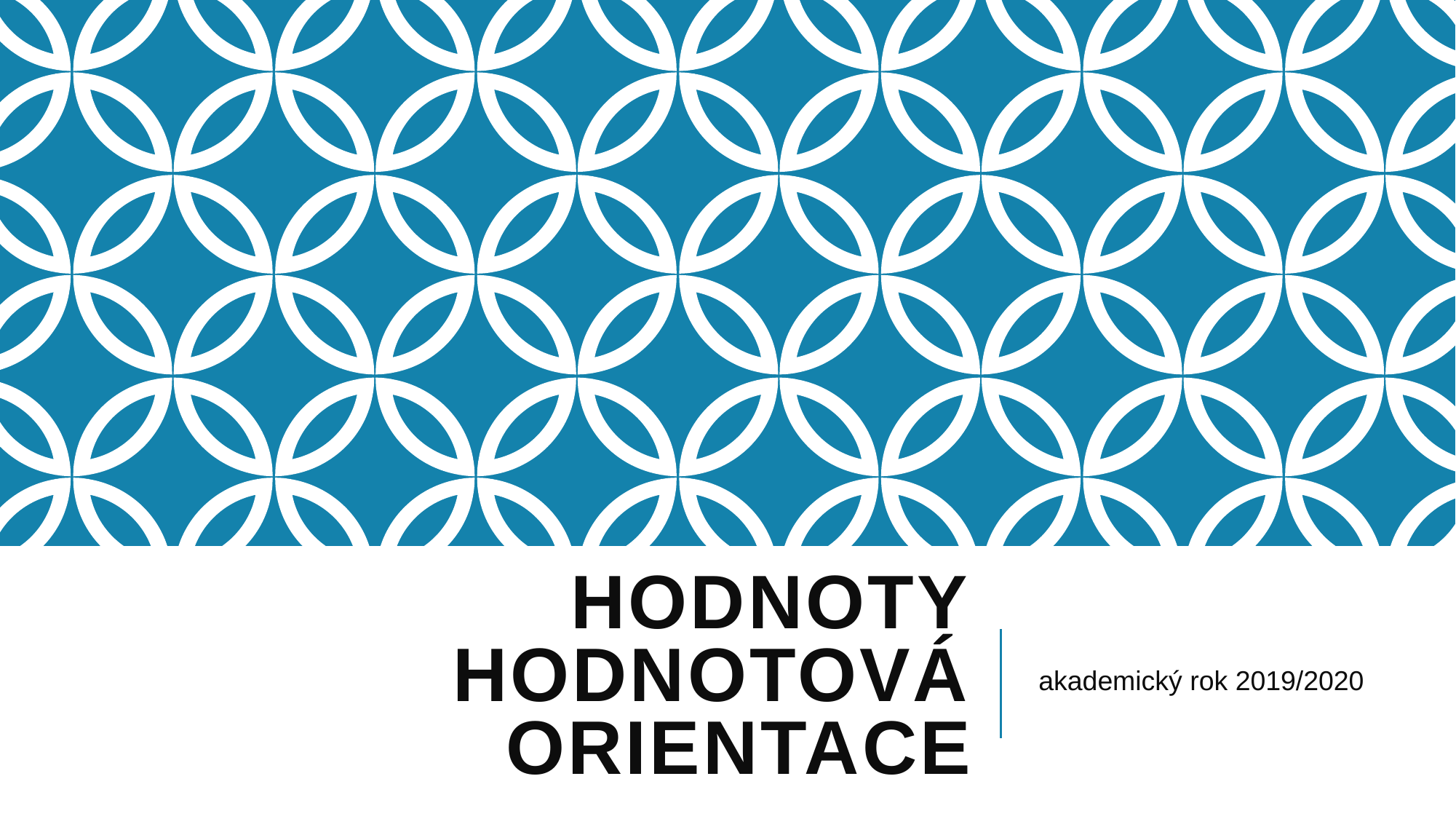

# HODNOTY HODNOTOVÁ ORIENTACE
akademický rok 2019/2020